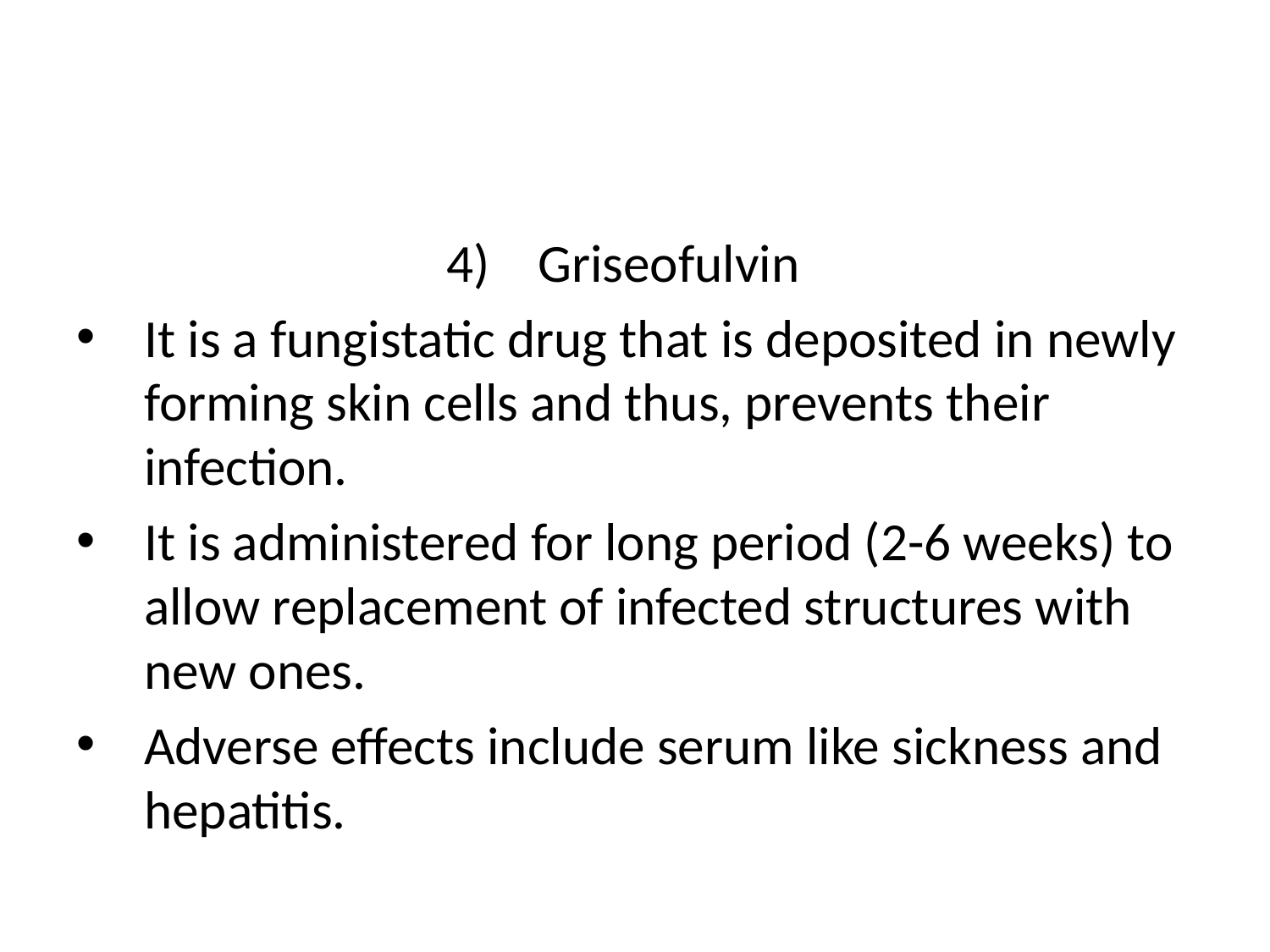

#
Griseofulvin
It is a fungistatic drug that is deposited in newly forming skin cells and thus, prevents their infection.
It is administered for long period (2-6 weeks) to allow replacement of infected structures with new ones.
Adverse effects include serum like sickness and hepatitis.